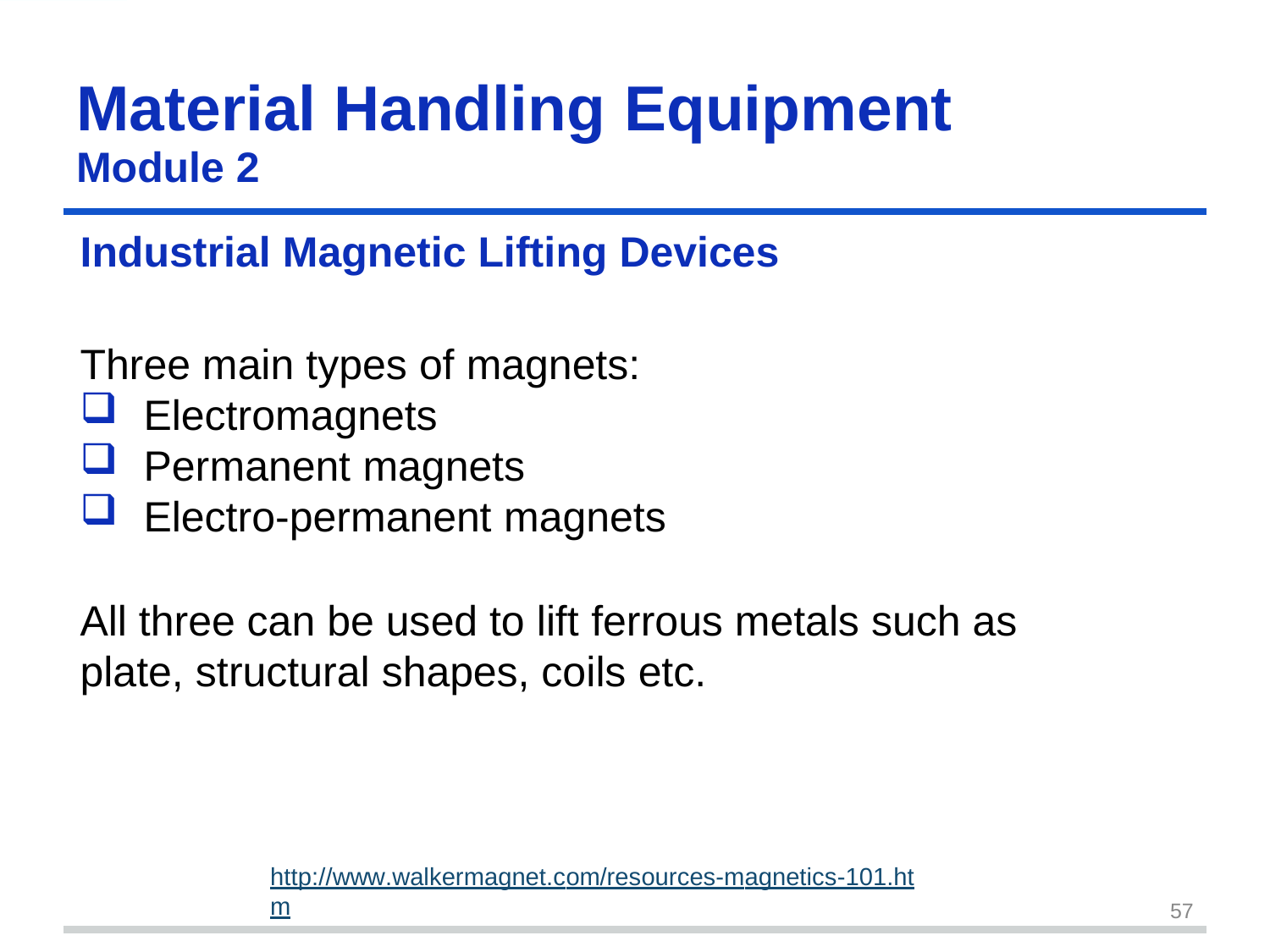

Material Handling	Equipment
Module 2
Industrial Magnetic Lifting Devices

Three main types of magnets:
Electromagnets
Permanent magnets
Electro-permanent magnets

All three can be used to lift ferrous metals such as
plate, structural shapes, coils etc.
http://www.walkermagnet.com/resources-magnetics-101.htm
57